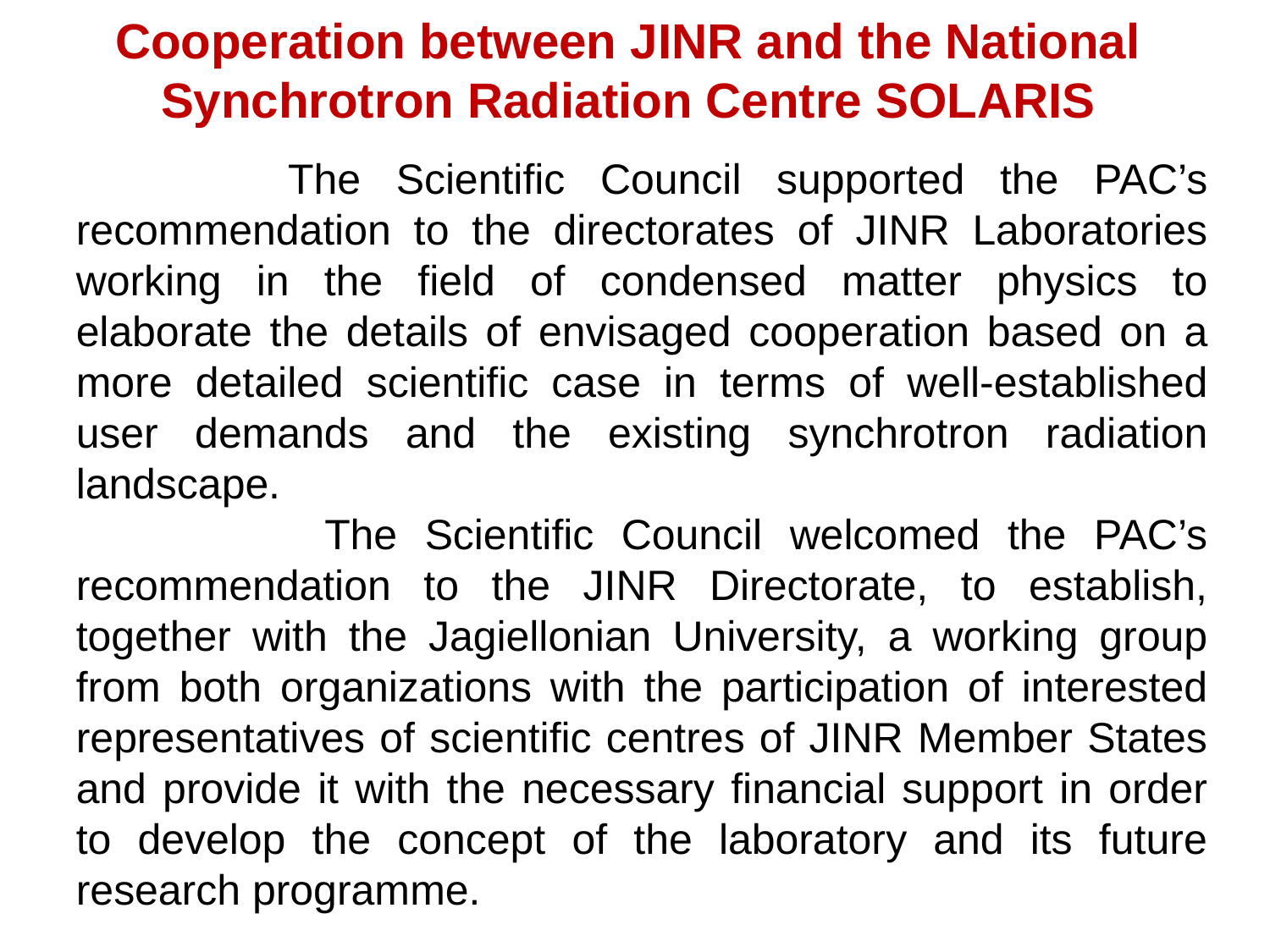

Cooperation between JINR and the National Synchrotron Radiation Centre SOLARIS
      The Scientific Council supported the PAC’s recommendation to the directorates of JINR Laboratories working in the field of condensed matter physics to elaborate the details of envisaged cooperation based on a more detailed scientific case in terms of well-established user demands and the existing synchrotron radiation landscape.
         The Scientific Council welcomed the PAC’s recommendation to the JINR Directorate, to establish, together with the Jagiellonian University, a working group from both organizations with the participation of interested representatives of scientific centres of JINR Member States and provide it with the necessary financial support in order to develop the concept of the laboratory and its future research programme.